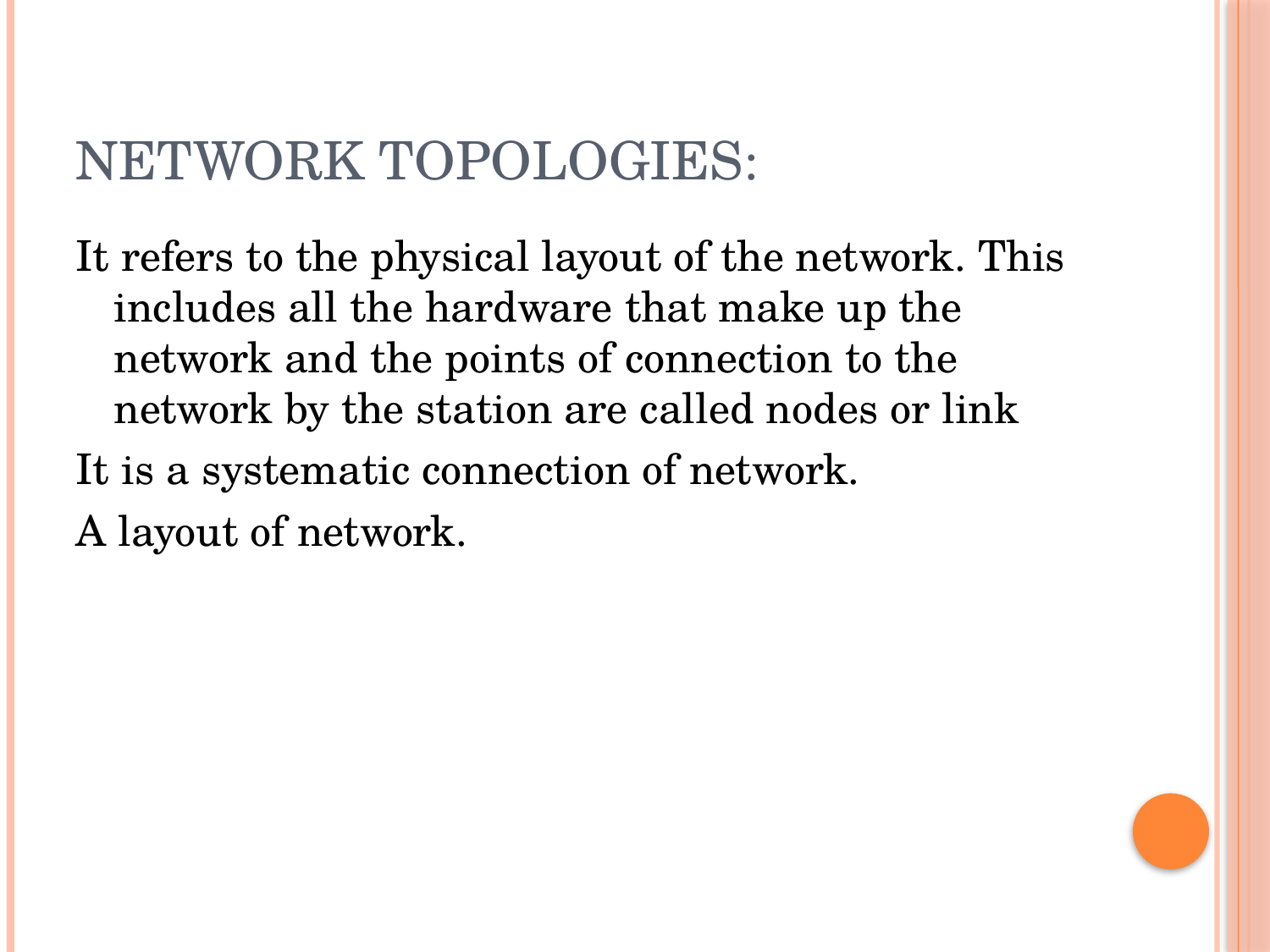

# Network topologies:
It refers to the physical layout of the network. This includes all the hardware that make up the network and the points of connection to the network by the station are called nodes or link
It is a systematic connection of network.
A layout of network.